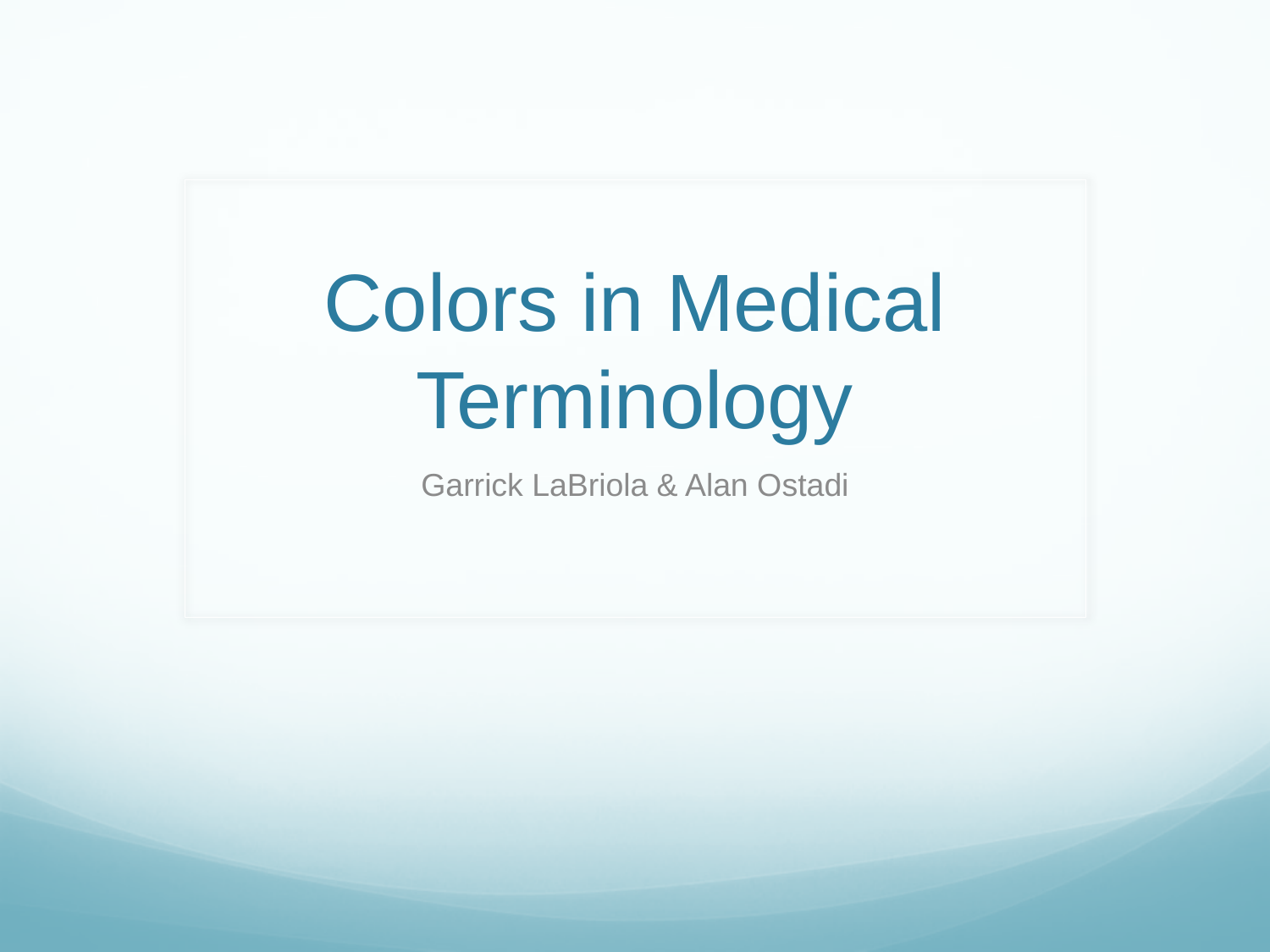

# Colors in Medical Terminology
Garrick LaBriola & Alan Ostadi